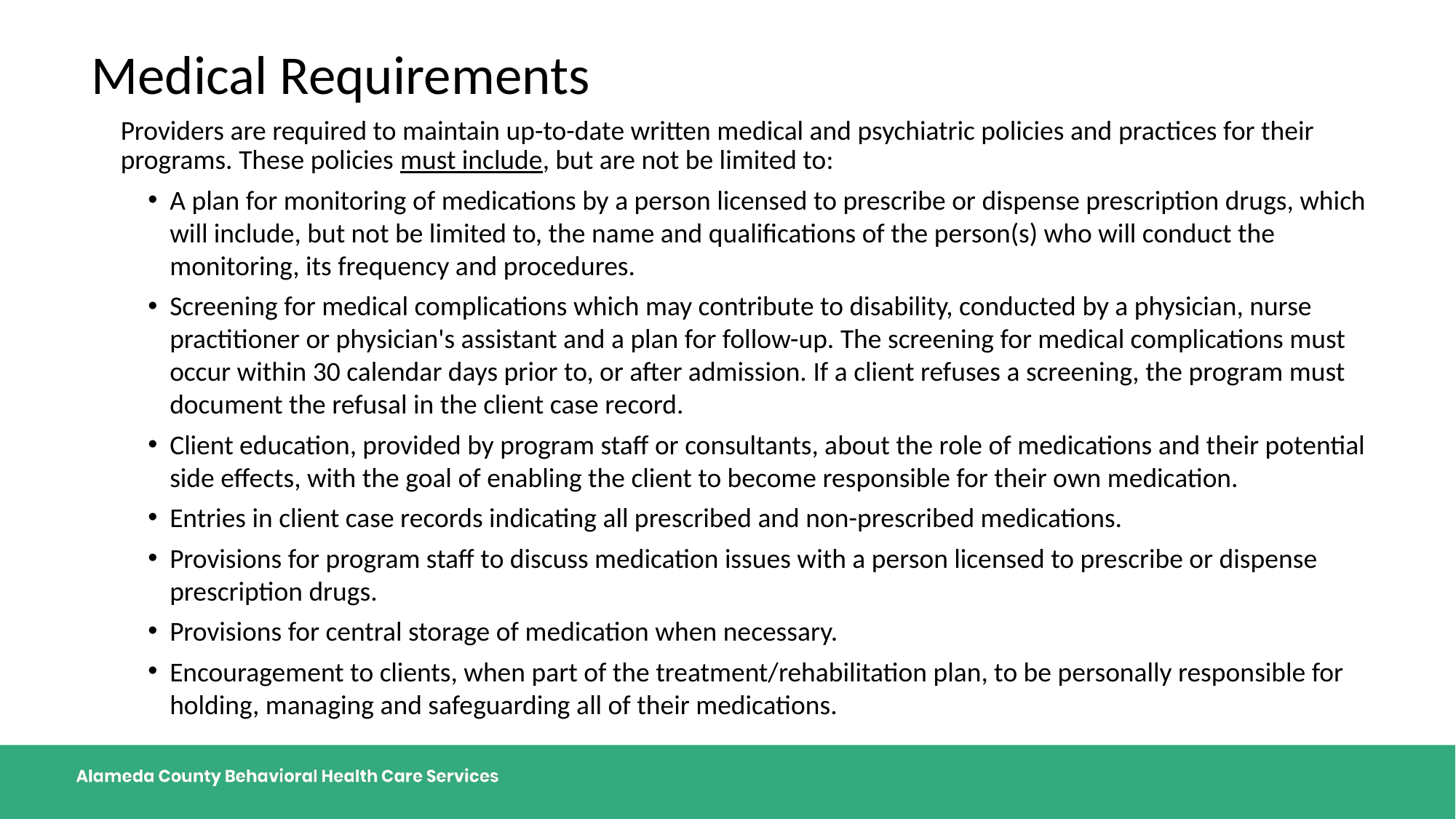

# Medical Requirements
Providers are required to maintain up-to-date written medical and psychiatric policies and practices for their programs. These policies must include, but are not be limited to:
A plan for monitoring of medications by a person licensed to prescribe or dispense prescription drugs, which will include, but not be limited to, the name and qualifications of the person(s) who will conduct the monitoring, its frequency and procedures.
Screening for medical complications which may contribute to disability, conducted by a physician, nurse practitioner or physician's assistant and a plan for follow-up. The screening for medical complications must occur within 30 calendar days prior to, or after admission. If a client refuses a screening, the program must document the refusal in the client case record.
Client education, provided by program staff or consultants, about the role of medications and their potential side effects, with the goal of enabling the client to become responsible for their own medication.
Entries in client case records indicating all prescribed and non-prescribed medications.
Provisions for program staff to discuss medication issues with a person licensed to prescribe or dispense prescription drugs.
Provisions for central storage of medication when necessary.
Encouragement to clients, when part of the treatment/rehabilitation plan, to be personally responsible for holding, managing and safeguarding all of their medications.